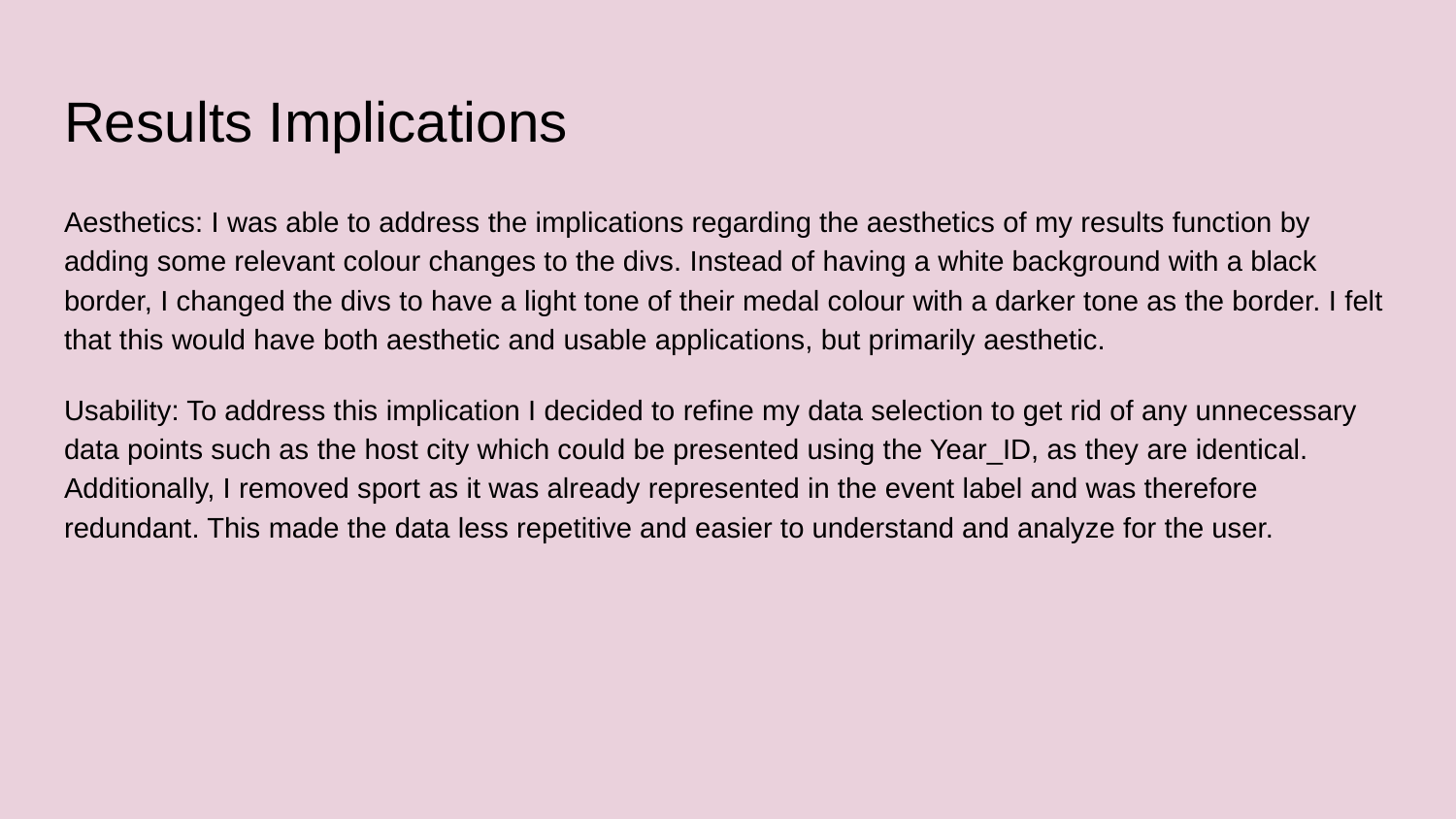

# Results Implications
Aesthetics: I was able to address the implications regarding the aesthetics of my results function by adding some relevant colour changes to the divs. Instead of having a white background with a black border, I changed the divs to have a light tone of their medal colour with a darker tone as the border. I felt that this would have both aesthetic and usable applications, but primarily aesthetic.
Usability: To address this implication I decided to refine my data selection to get rid of any unnecessary data points such as the host city which could be presented using the Year_ID, as they are identical. Additionally, I removed sport as it was already represented in the event label and was therefore redundant. This made the data less repetitive and easier to understand and analyze for the user.